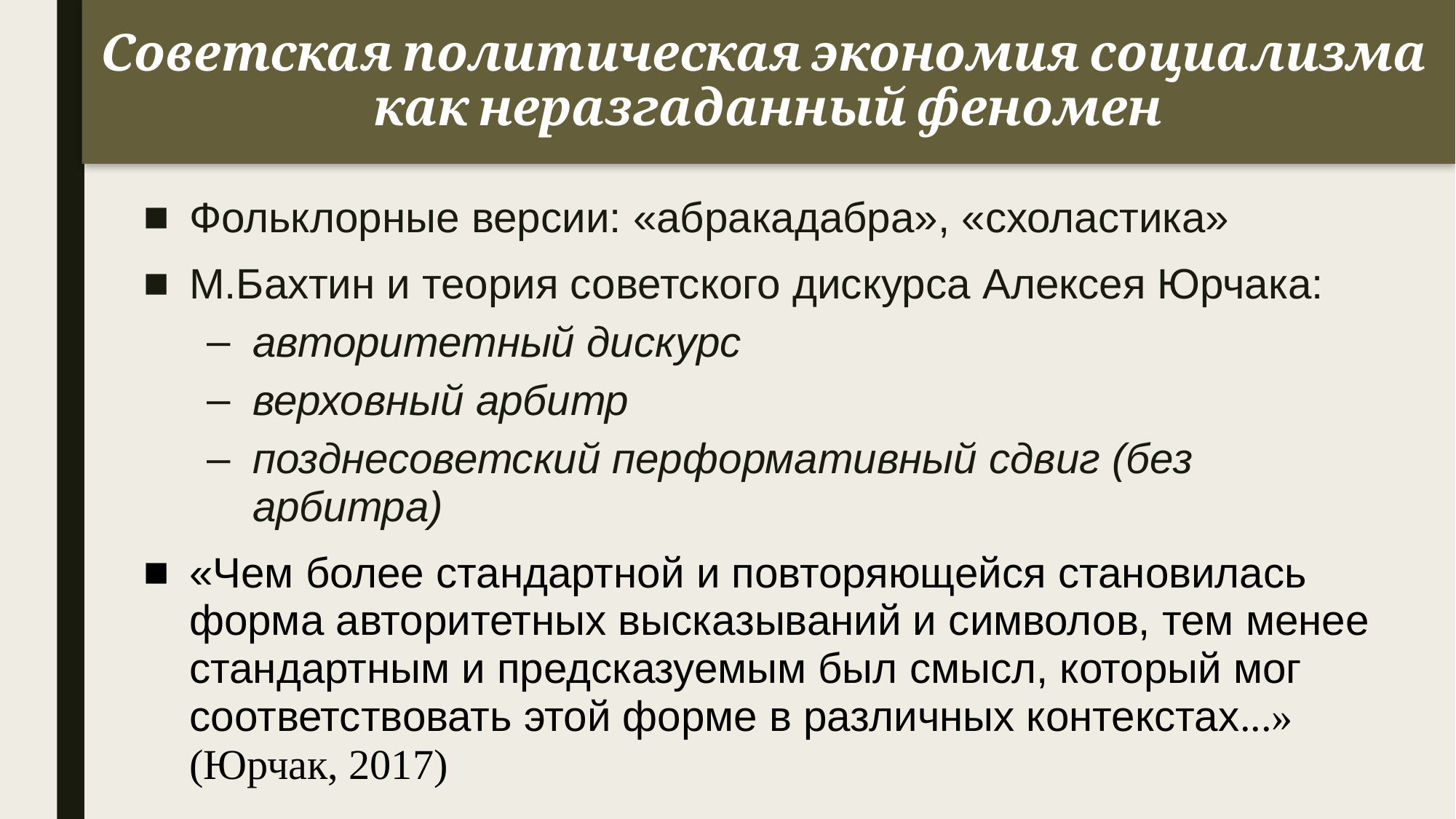

# Советская политическая экономия социализма как неразгаданный феномен
Фольклорные версии: «абракадабра», «схоластика»
М.Бахтин и теория советского дискурса Алексея Юрчака:
авторитетный дискурс
верховный арбитр
позднесоветский перформативный сдвиг (без арбитра)
«Чем более стандартной и повторяющейся становилась форма авторитетных высказываний и символов, тем менее стандартным и предсказуемым был смысл, который мог соответствовать этой форме в различных контекстах...»      (Юрчак, 2017)